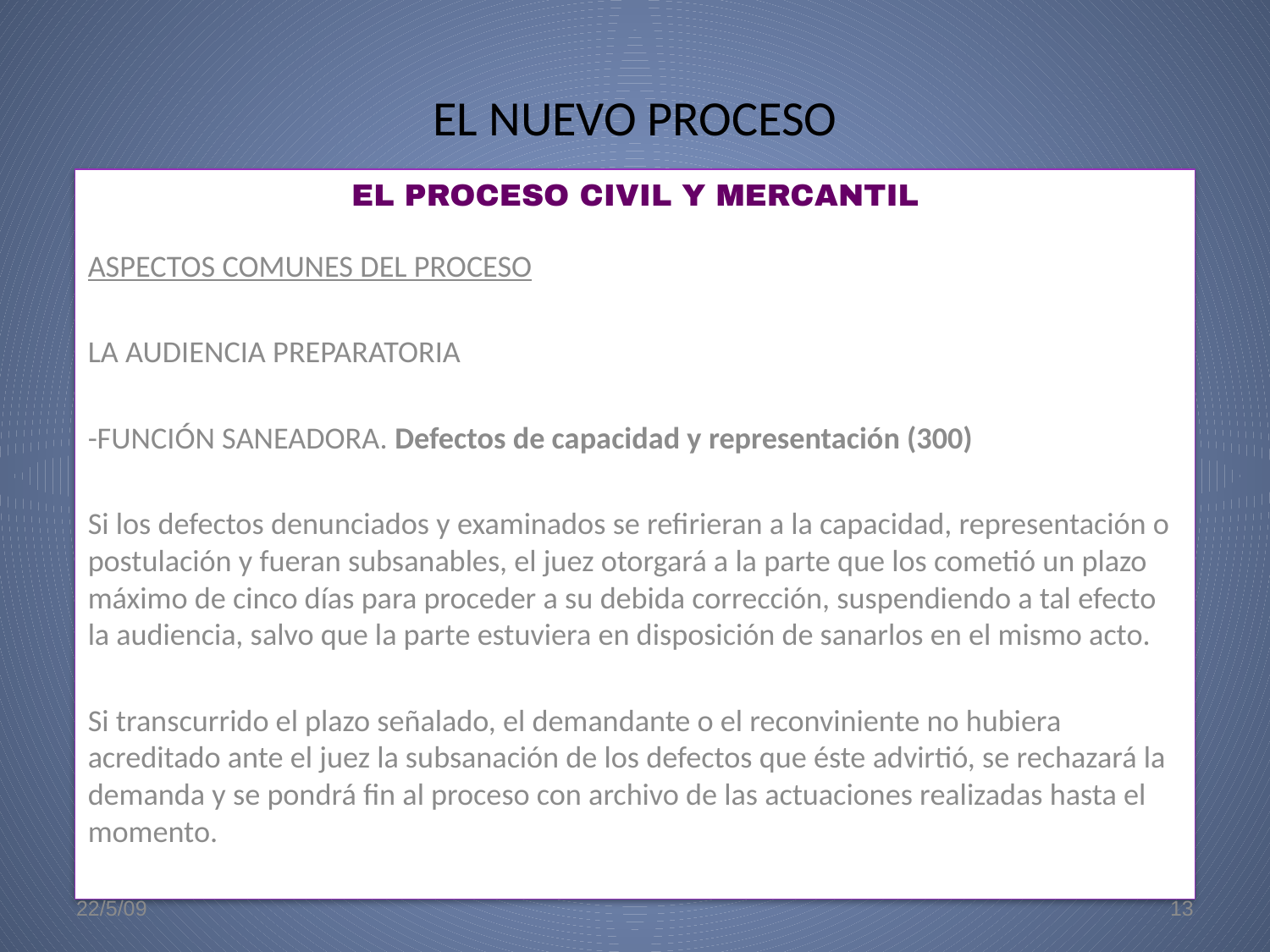

# EL NUEVO PROCESO
EL PROCESO CIVIL Y MERCANTIL
ASPECTOS COMUNES DEL PROCESO

LA AUDIENCIA PREPARATORIA

-FUNCIÓN SANEADORA. Defectos de capacidad y representación (300)

Si los defectos denunciados y examinados se refirieran a la capacidad, representación o postulación y fueran subsanables, el juez otorgará a la parte que los cometió un plazo máximo de cinco días para proceder a su debida corrección, suspendiendo a tal efecto la audiencia, salvo que la parte estuviera en disposición de sanarlos en el mismo acto.

Si transcurrido el plazo señalado, el demandante o el reconviniente no hubiera acreditado ante el juez la subsanación de los defectos que éste advirtió, se rechazará la demanda y se pondrá fin al proceso con archivo de las actuaciones realizadas hasta el momento.

22/5/09
13